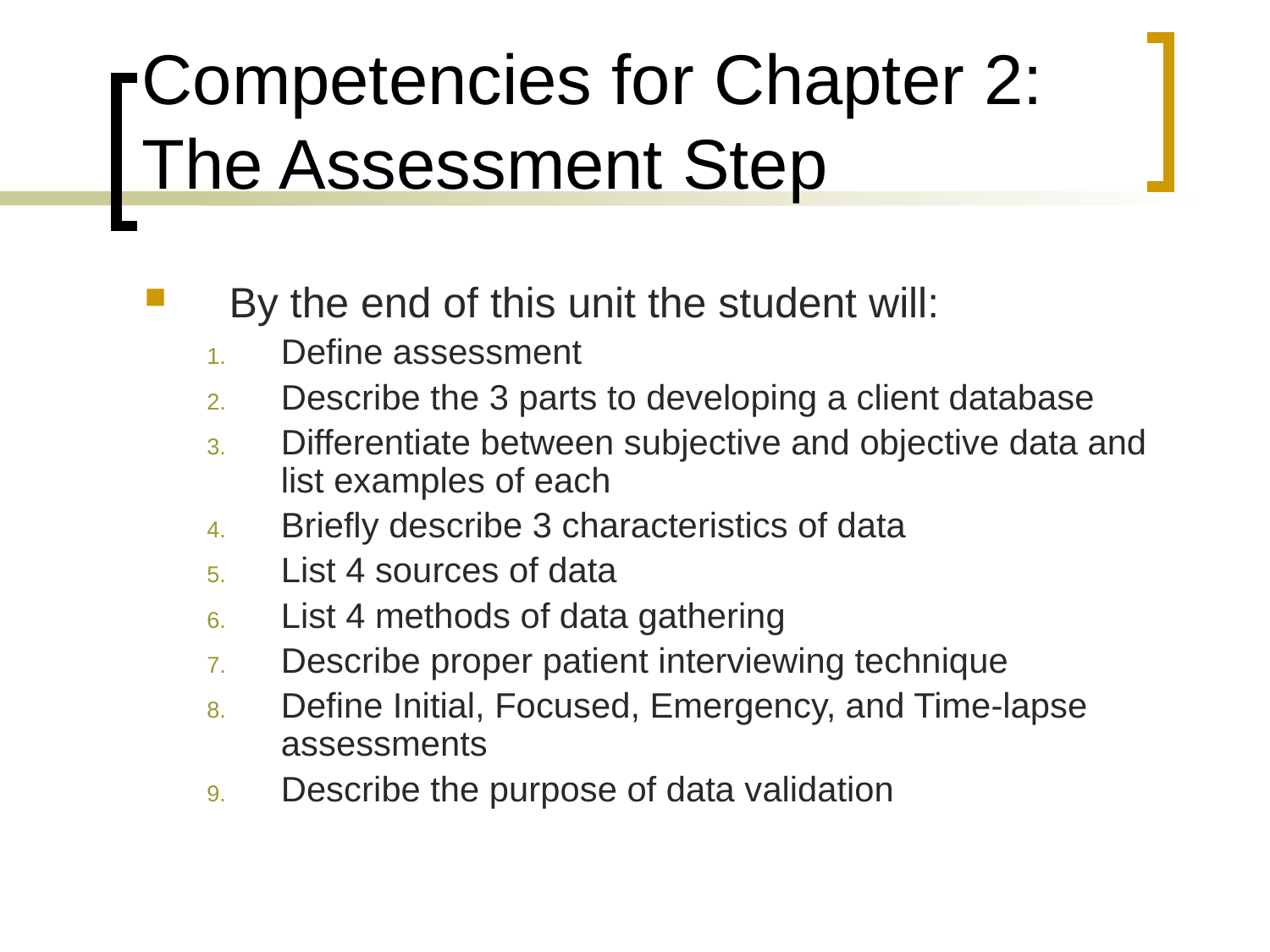

# Competencies for Chapter 2: The Assessment Step
By the end of this unit the student will:
Define assessment
Describe the 3 parts to developing a client database
Differentiate between subjective and objective data and list examples of each
Briefly describe 3 characteristics of data
List 4 sources of data
List 4 methods of data gathering
Describe proper patient interviewing technique
Define Initial, Focused, Emergency, and Time-lapse assessments
Describe the purpose of data validation